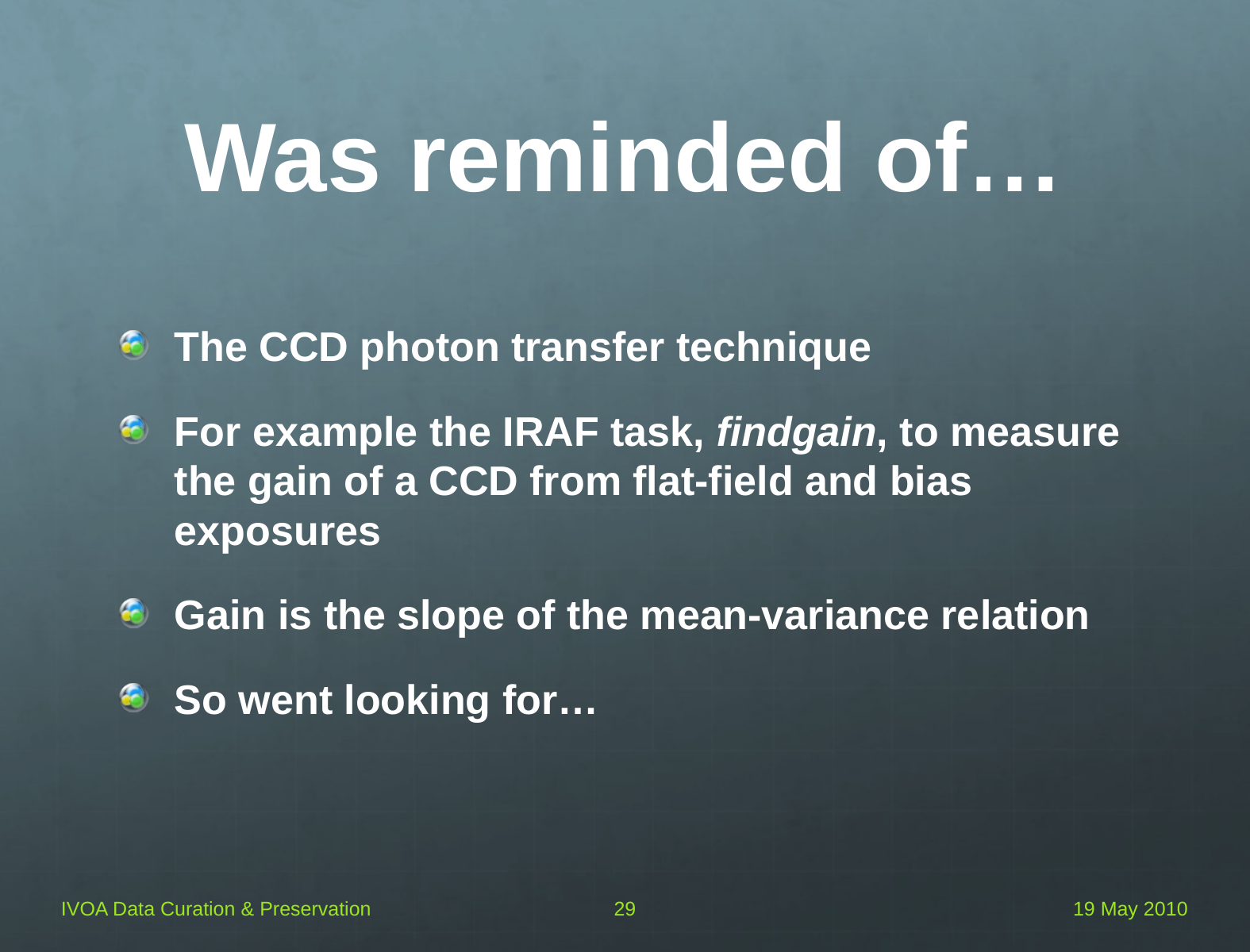

# Was reminded of…
The CCD photon transfer technique
For example the IRAF task, findgain, to measure the gain of a CCD from flat-field and bias exposures
Gain is the slope of the mean-variance relation
So went looking for…
IVOA Data Curation & Preservation
29
19 May 2010